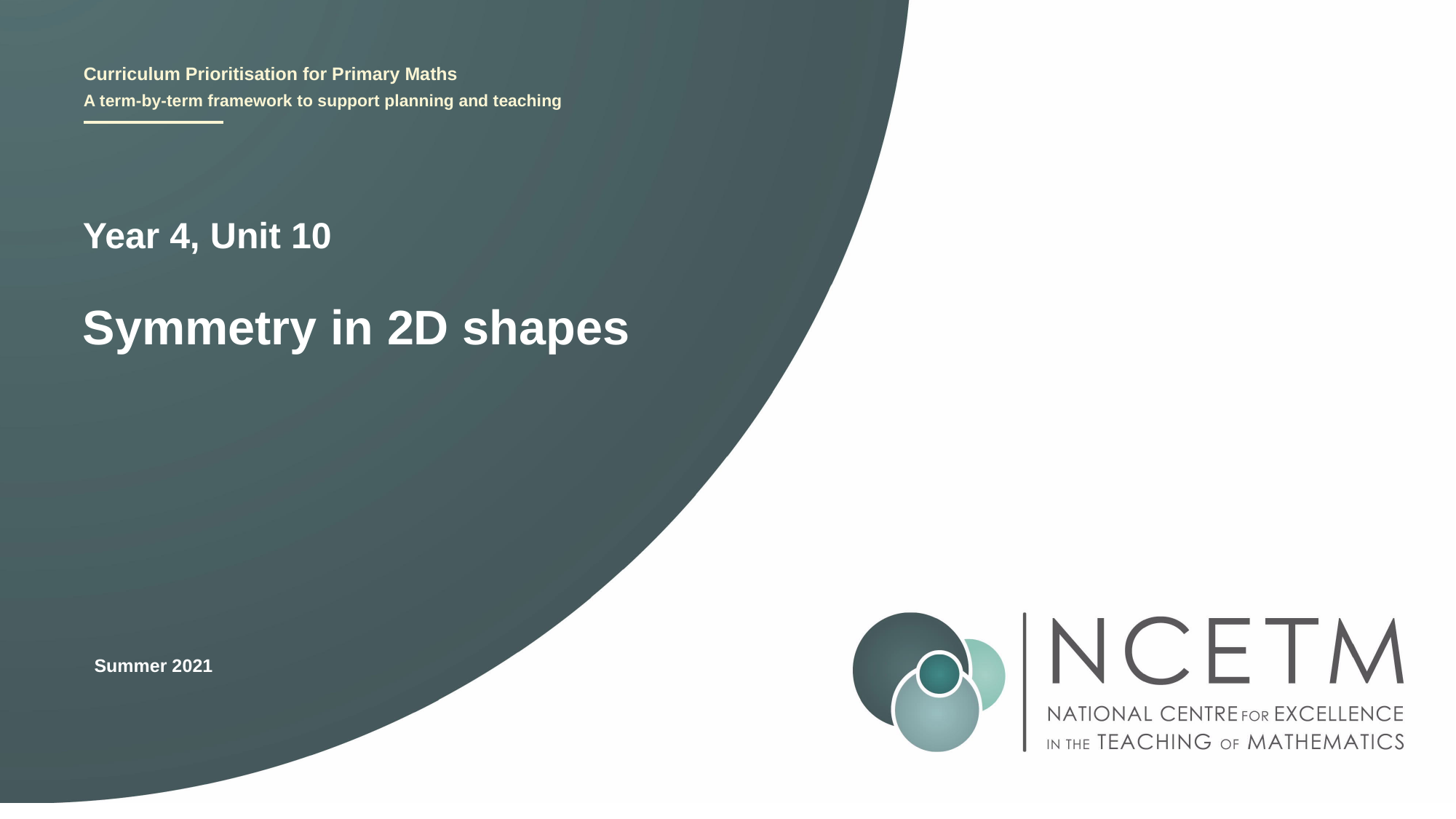

Year 4, Unit 10
Symmetry in 2D shapes